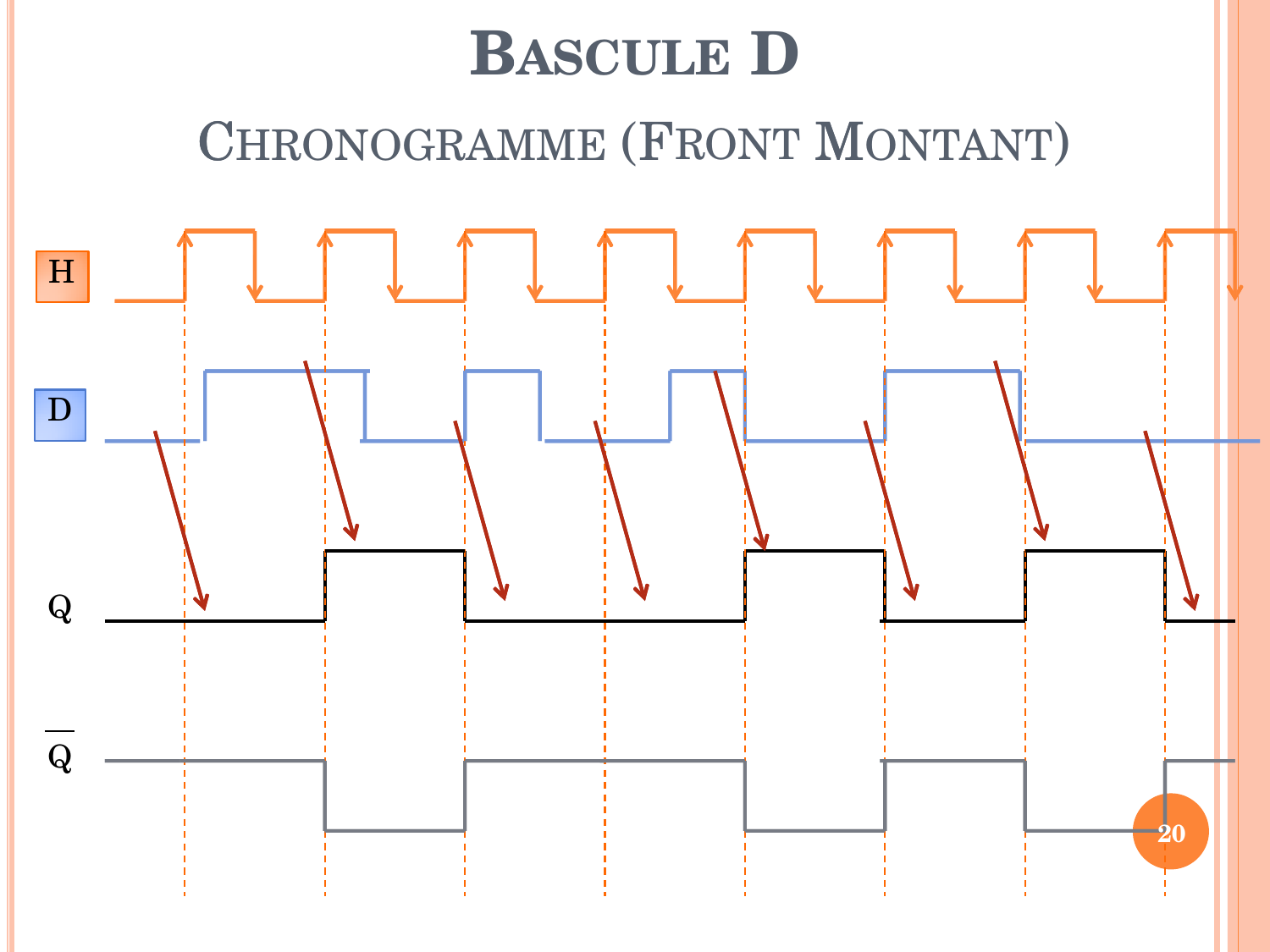

C

B

RONT

M

BASCULE
D
CHRONOGRAMME
(F
MONTANT)

H

D

Q

Q

20